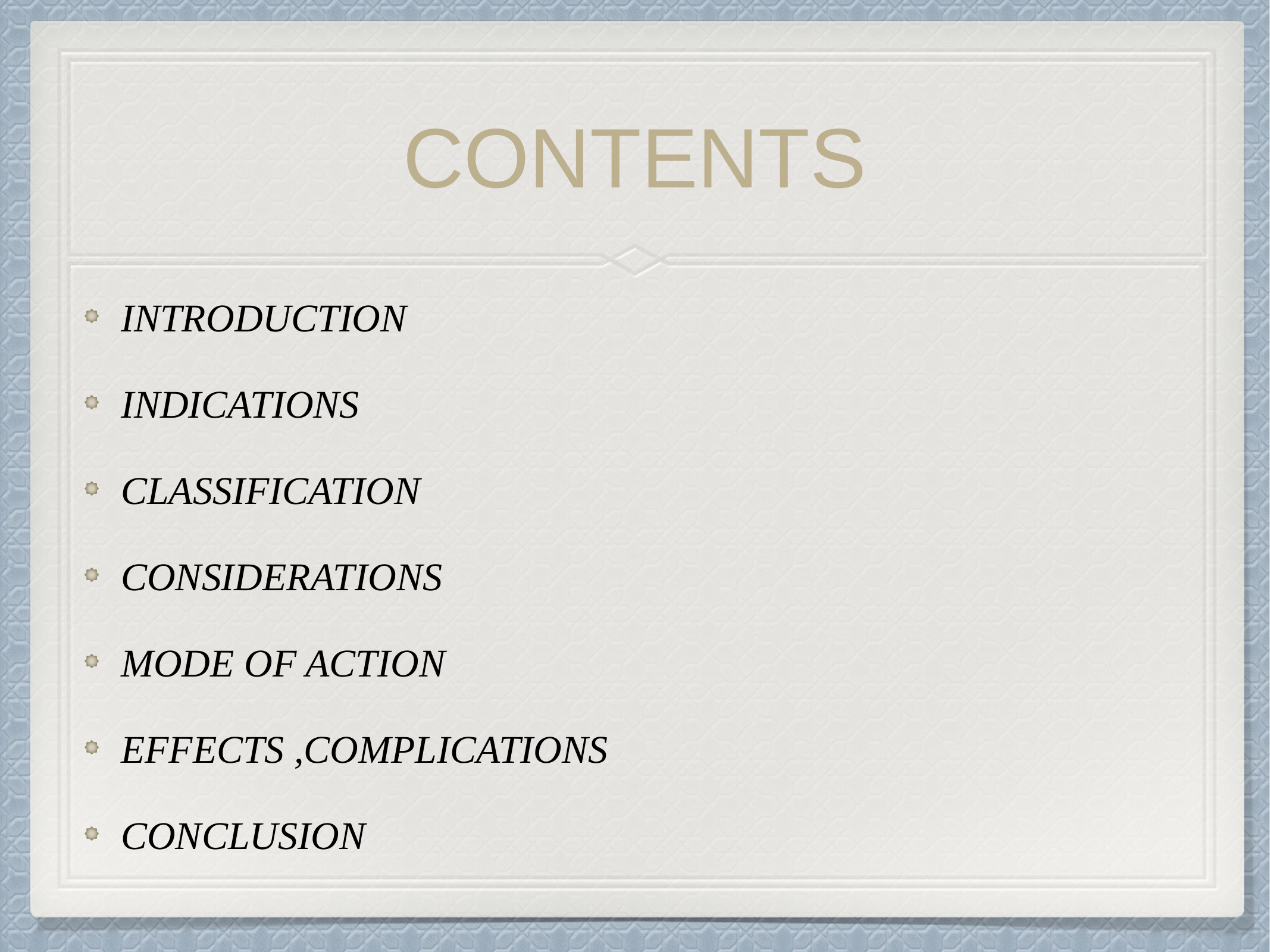

# CONTENTS
INTRODUCTION
INDICATIONS
CLASSIFICATION
CONSIDERATIONS
MODE OF ACTION
EFFECTS ,COMPLICATIONS
CONCLUSION